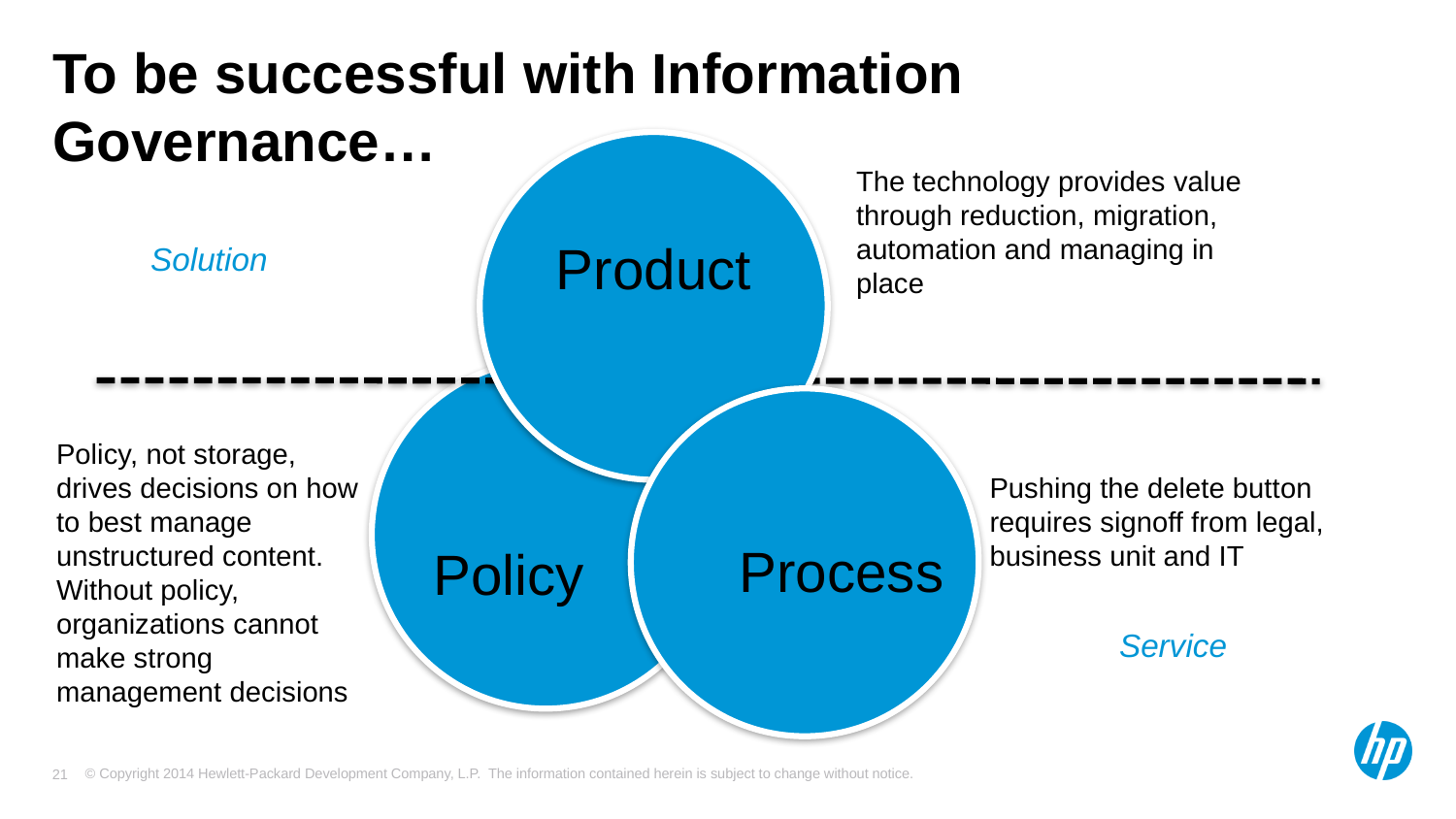

# To be successful with Information Governance…
Product
The technology provides value through reduction, migration, automation and managing in place
Solution
      Policy
Process
Policy, not storage, drives decisions on how to best manage unstructured content.  Without policy, organizations cannot make strong management decisions
Pushing the delete button requires signoff from legal, business unit and IT
Service